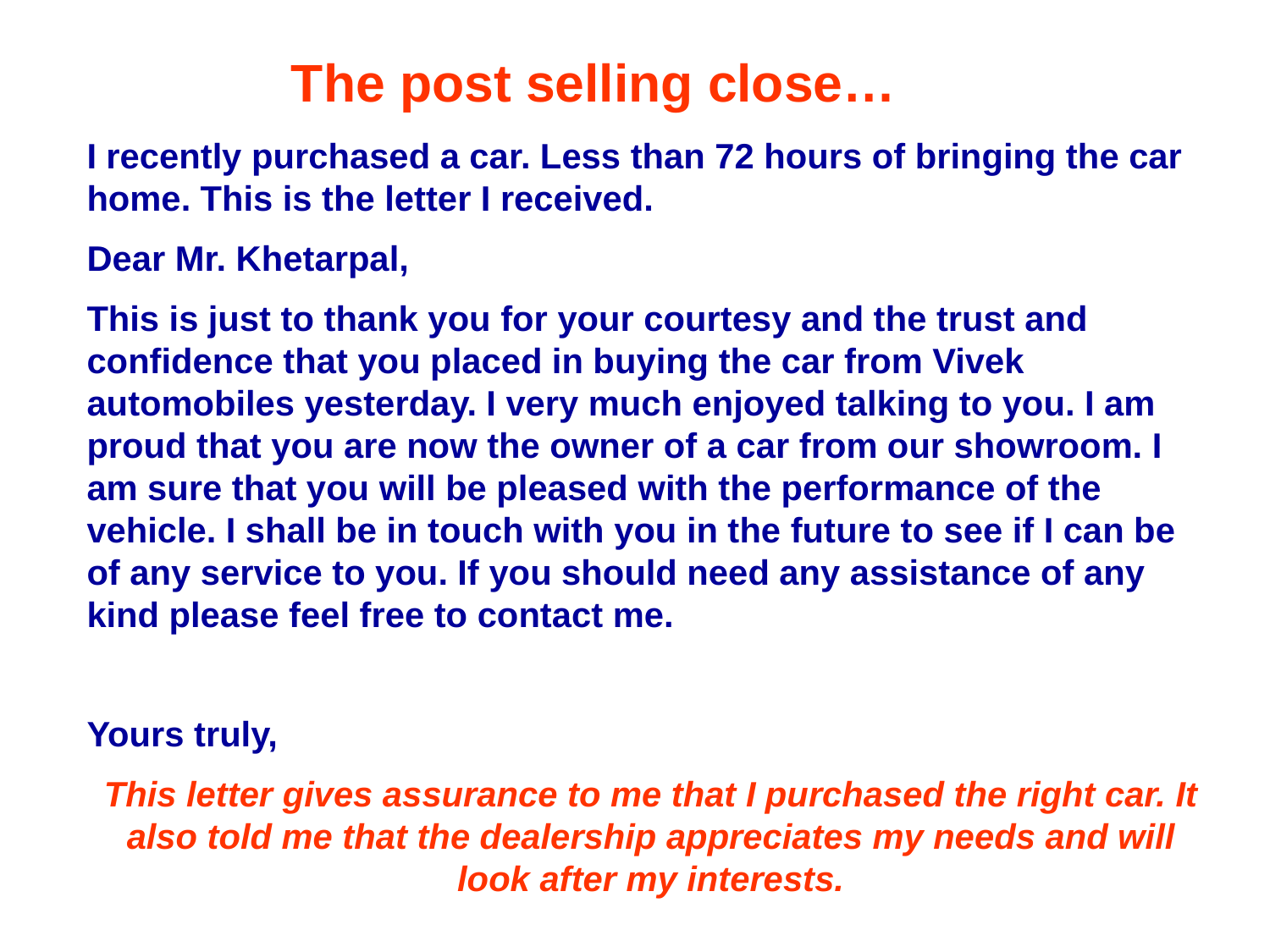

The post selling close…
I recently purchased a car. Less than 72 hours of bringing the car home. This is the letter I received.
Dear Mr. Khetarpal,
This is just to thank you for your courtesy and the trust and confidence that you placed in buying the car from Vivek automobiles yesterday. I very much enjoyed talking to you. I am proud that you are now the owner of a car from our showroom. I am sure that you will be pleased with the performance of the vehicle. I shall be in touch with you in the future to see if I can be of any service to you. If you should need any assistance of any kind please feel free to contact me.

Yours truly,
This letter gives assurance to me that I purchased the right car. It also told me that the dealership appreciates my needs and will look after my interests.